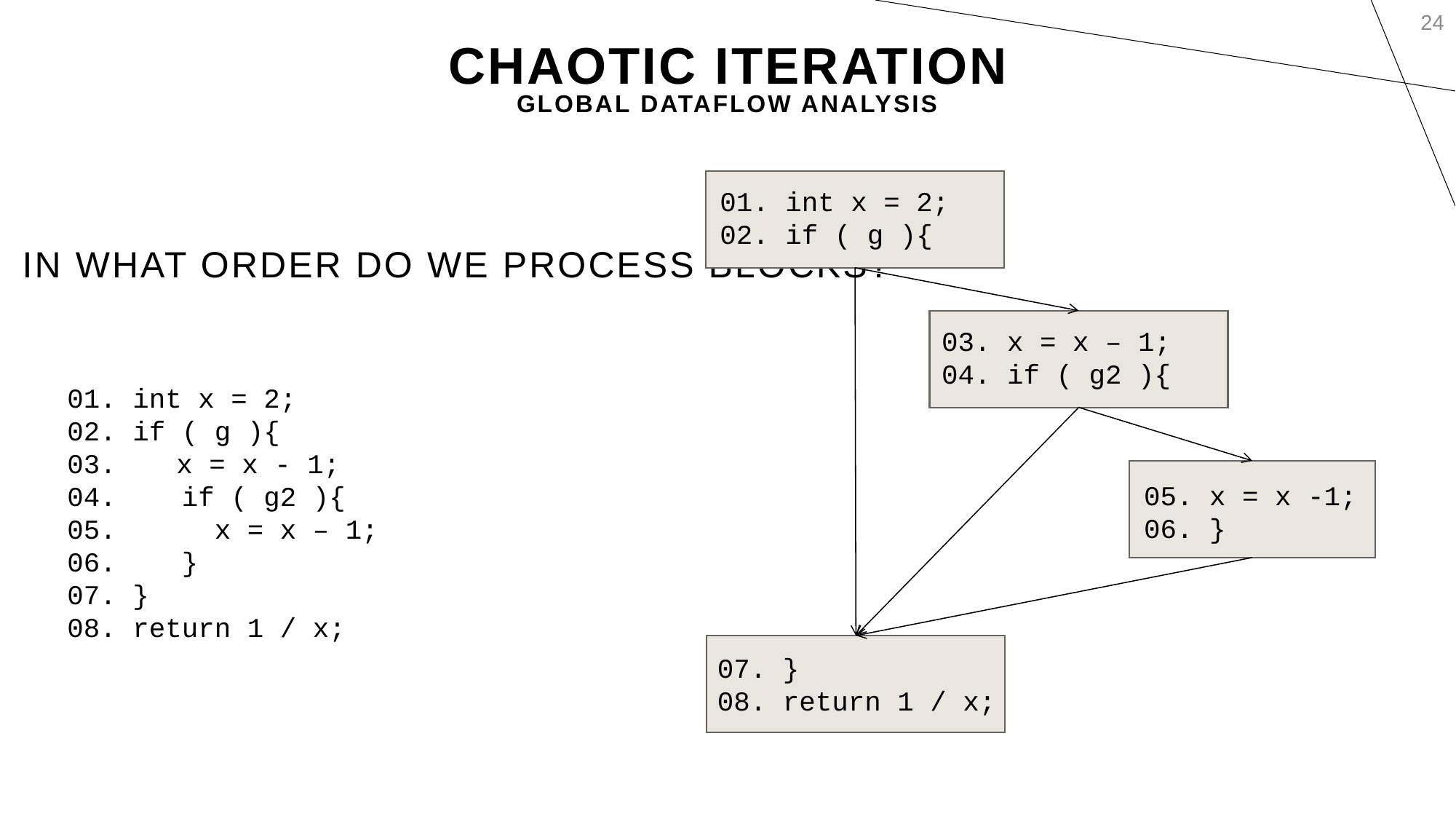

24
# Chaotic Iteration
Global Dataflow Analysis

01. int x = 2;
02. if ( g ){
In what order do we process blocks?

03. x = x – 1;
04. if ( g2 ){
01. int x = 2;
02. if ( g ){
03.	x = x - 1;
04.    if ( g2 ){
05.      x = x – 1;
06.    }
07. }
08. return 1 / x;

05. x = x -1;
06. }

07. }
08. return 1 / x;